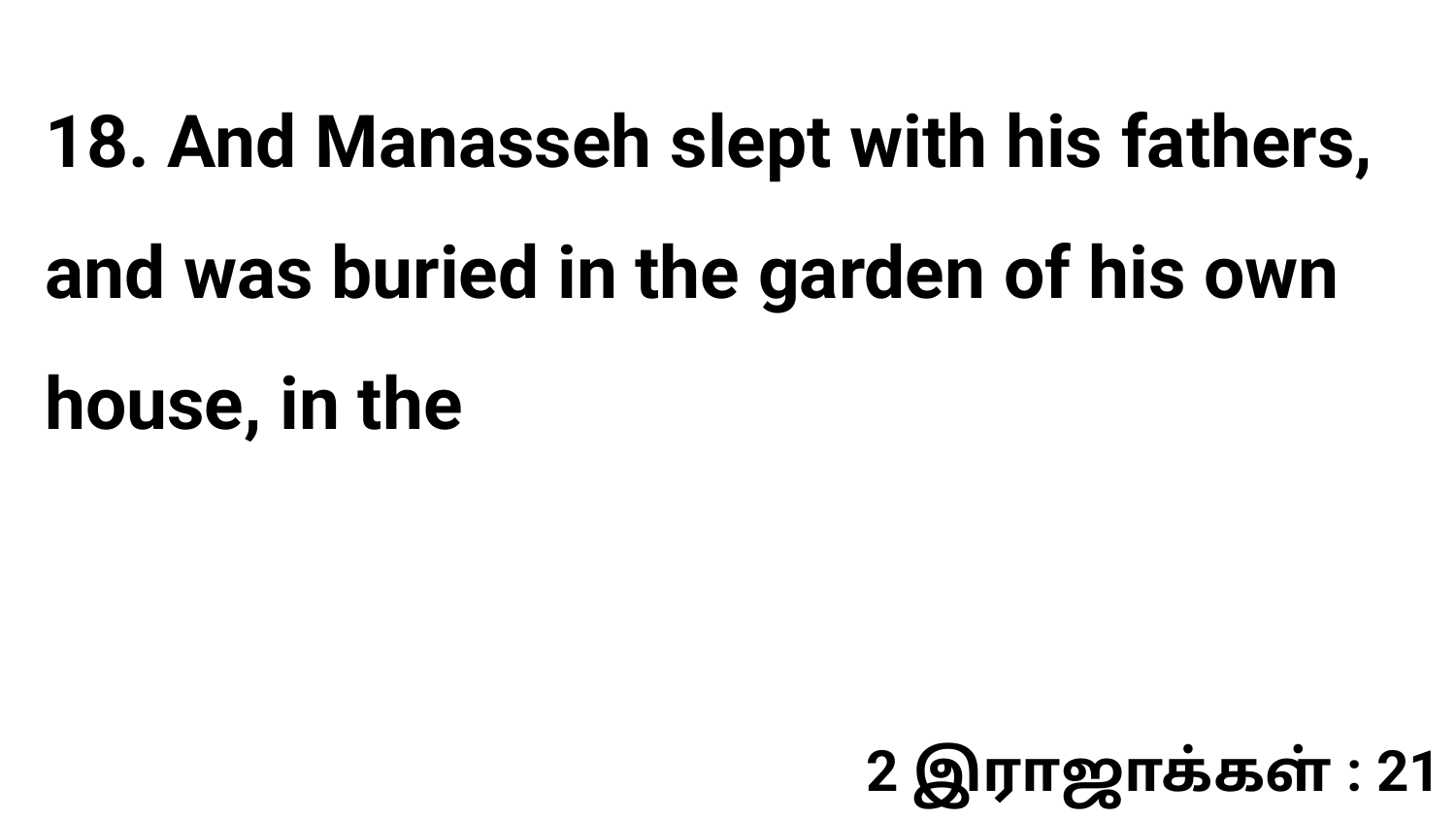

18. And Manasseh slept with his fathers, and was buried in the garden of his own house, in the
2 இராஜாக்கள் : 21